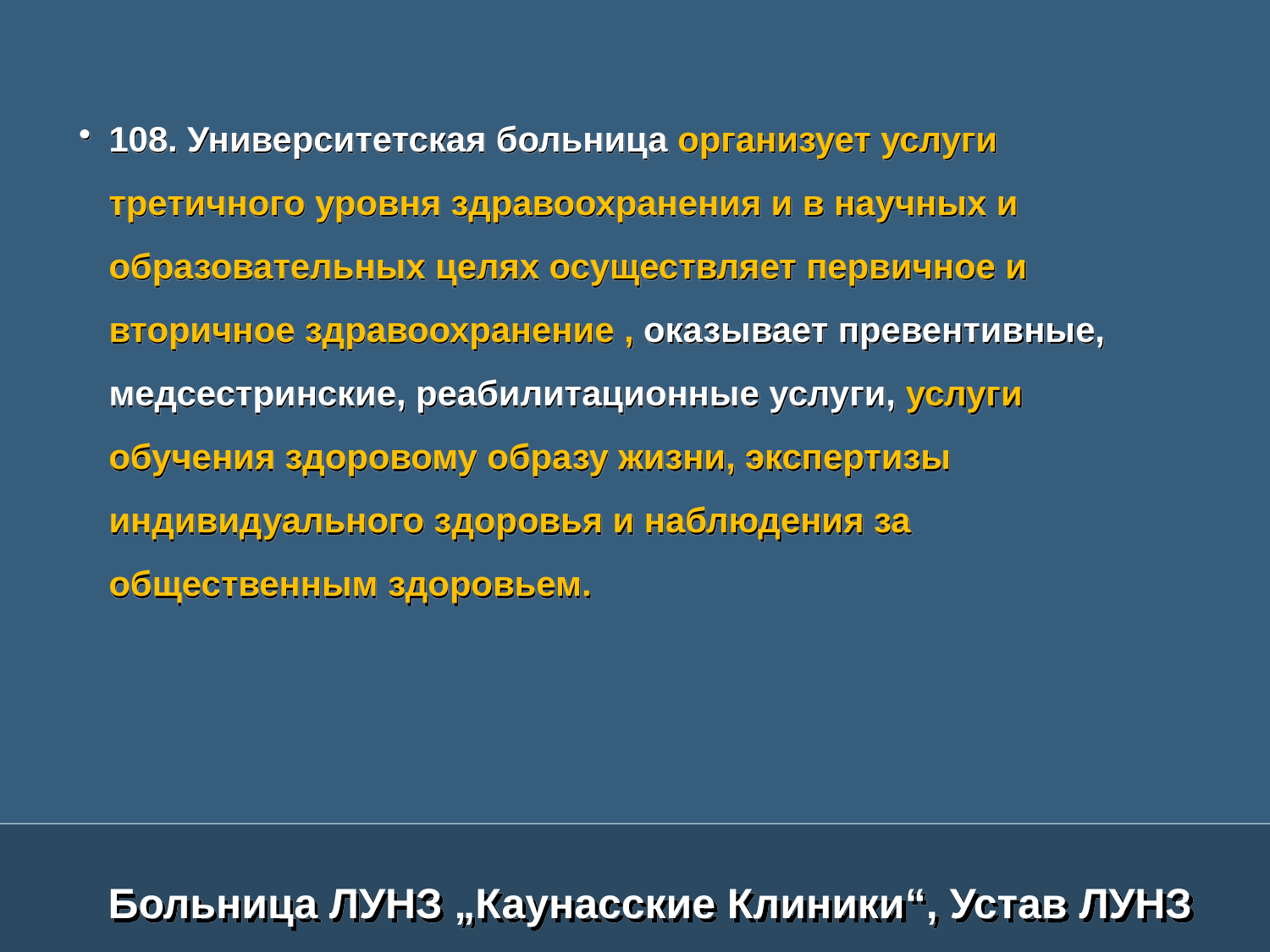

108. Университетская больница организует услуги третичного уровня здравоохранения и в научных и образовательных целях осуществляет первичное и вторичное здравоохранение , оказывает превентивные, медсестринские, реабилитационные услуги, услуги обучения здоровому образу жизни, экспертизы индивидуального здоровья и наблюдения за общественным здоровьем.

Больница ЛУНЗ „Каунасские Клиники“, Устав ЛУНЗ